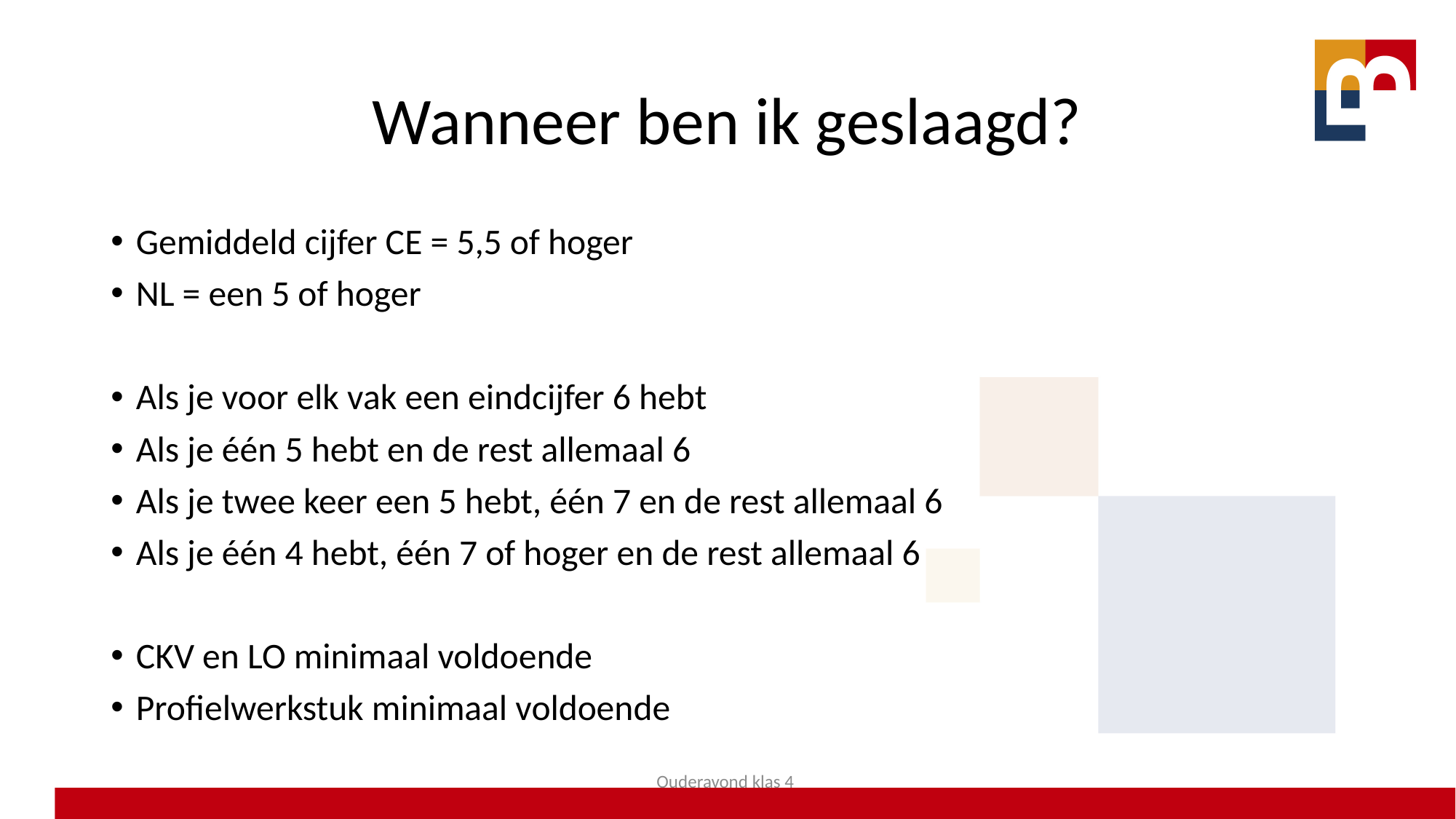

# Wanneer ben ik geslaagd?
Gemiddeld cijfer CE = 5,5 of hoger
NL = een 5 of hoger

Als je voor elk vak een eindcijfer 6 hebt
Als je één 5 hebt en de rest allemaal 6
Als je twee keer een 5 hebt, één 7 en de rest allemaal 6
Als je één 4 hebt, één 7 of hoger en de rest allemaal 6

CKV en LO minimaal voldoende
Profielwerkstuk minimaal voldoende

Ouderavond klas 4